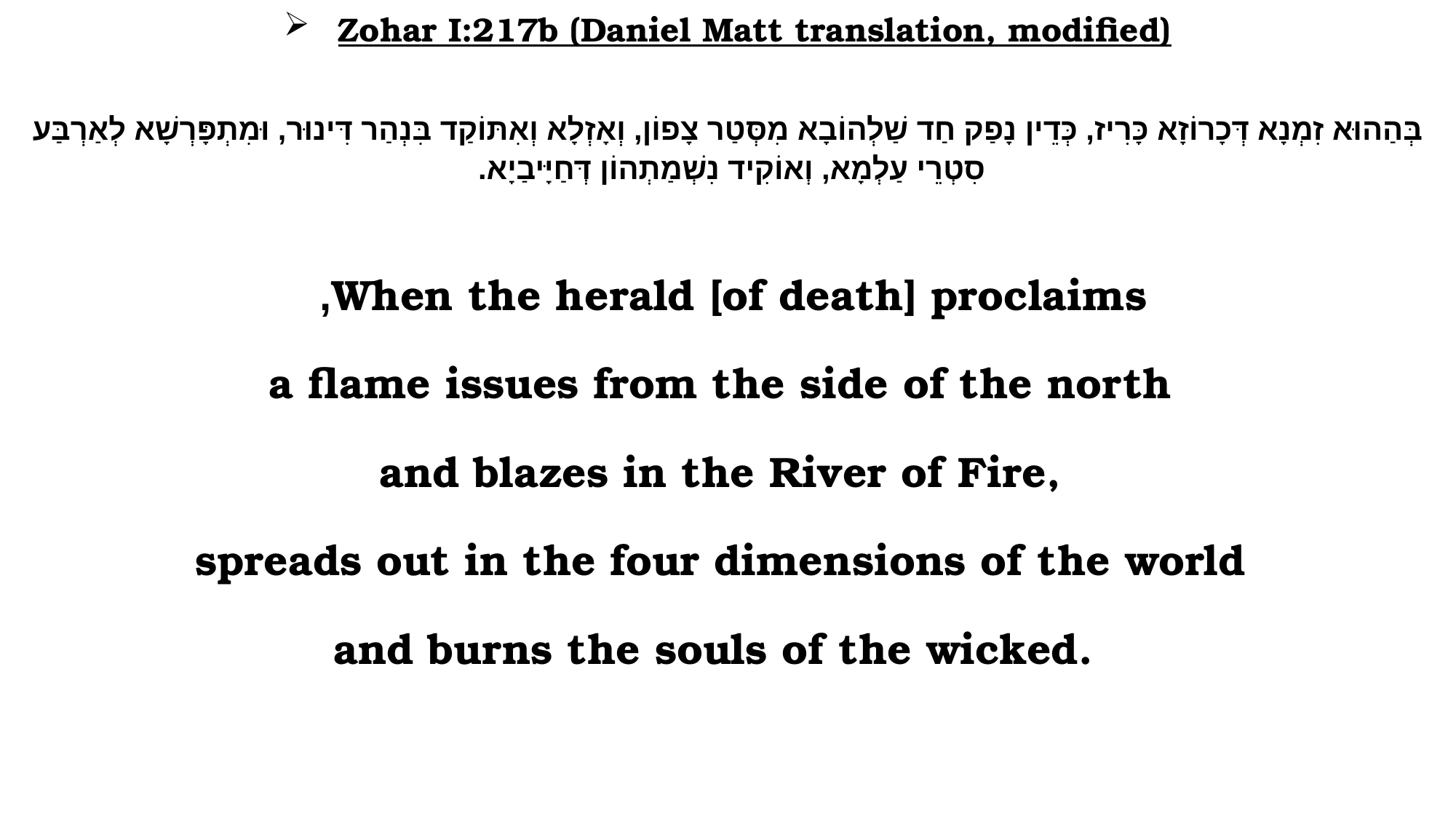

Zohar I:217b (Daniel Matt translation, modified)

בְּהַהוּא זִמְנָא דְּכָרוֹזָא כָּרִיז, כְּדֵין נָפַק חַד שַׁלְהוֹבָא מִסְּטַר צָפוֹן, וְאָזְלָא וְאִתּוֹקַד בִּנְהַר דִּינוּר, וּמִתְפָּרְשָׁא לְאַרְבַּע סִטְרֵי עַלְמָא, וְאוֹקִיד נִשְׁמַתְהוֹן דְּחַיָּיבַיָא.

When the herald [of death] proclaims,
a flame issues from the side of the north
and blazes in the River of Fire,
spreads out in the four dimensions of the world
and burns the souls of the wicked.